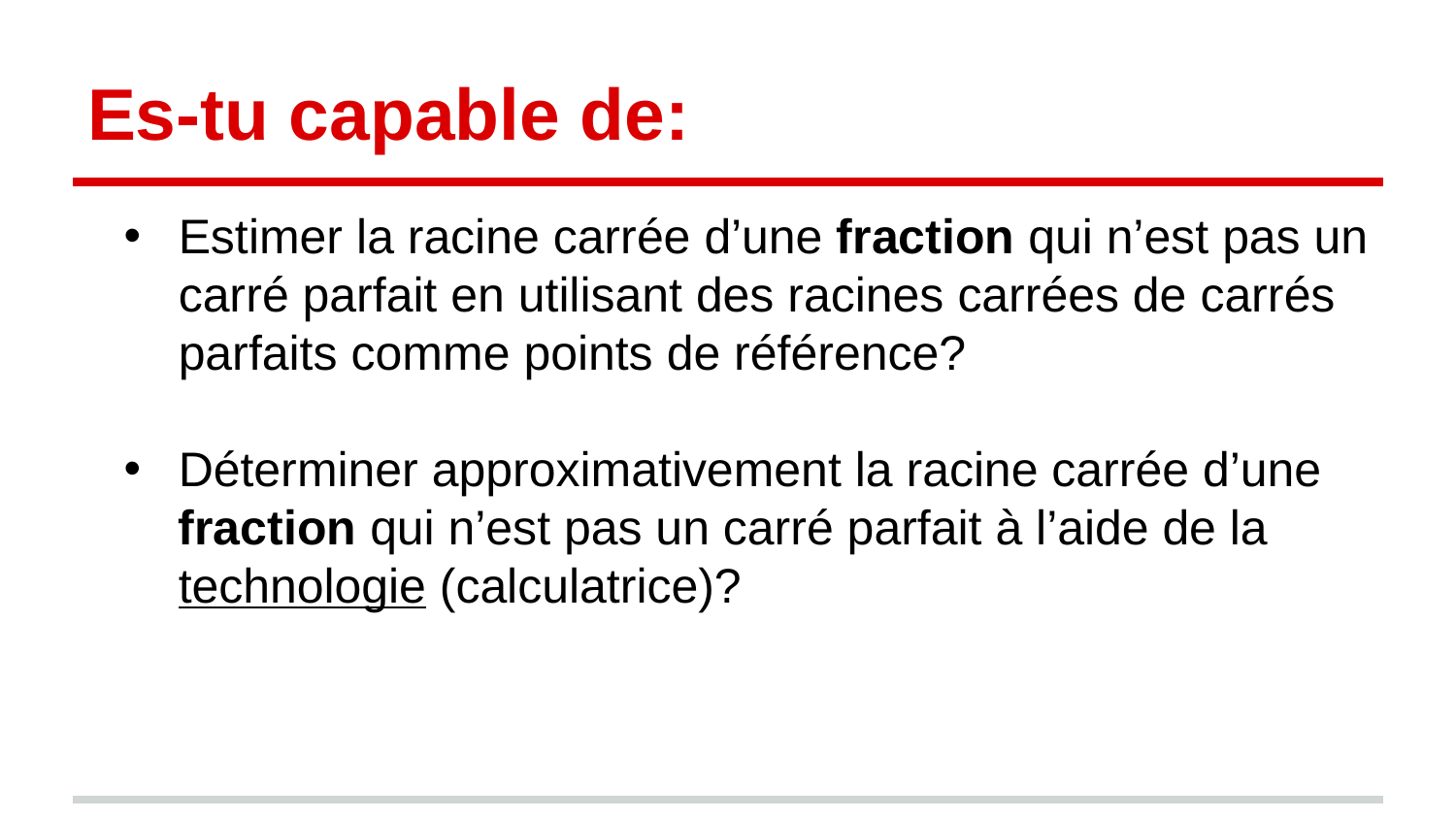

# Es-tu capable de:
Estimer la racine carrée d’une fraction qui n’est pas un carré parfait en utilisant des racines carrées de carrés parfaits comme points de référence?

Déterminer approximativement la racine carrée d’une fraction qui n’est pas un carré parfait à l’aide de la technologie (calculatrice)?